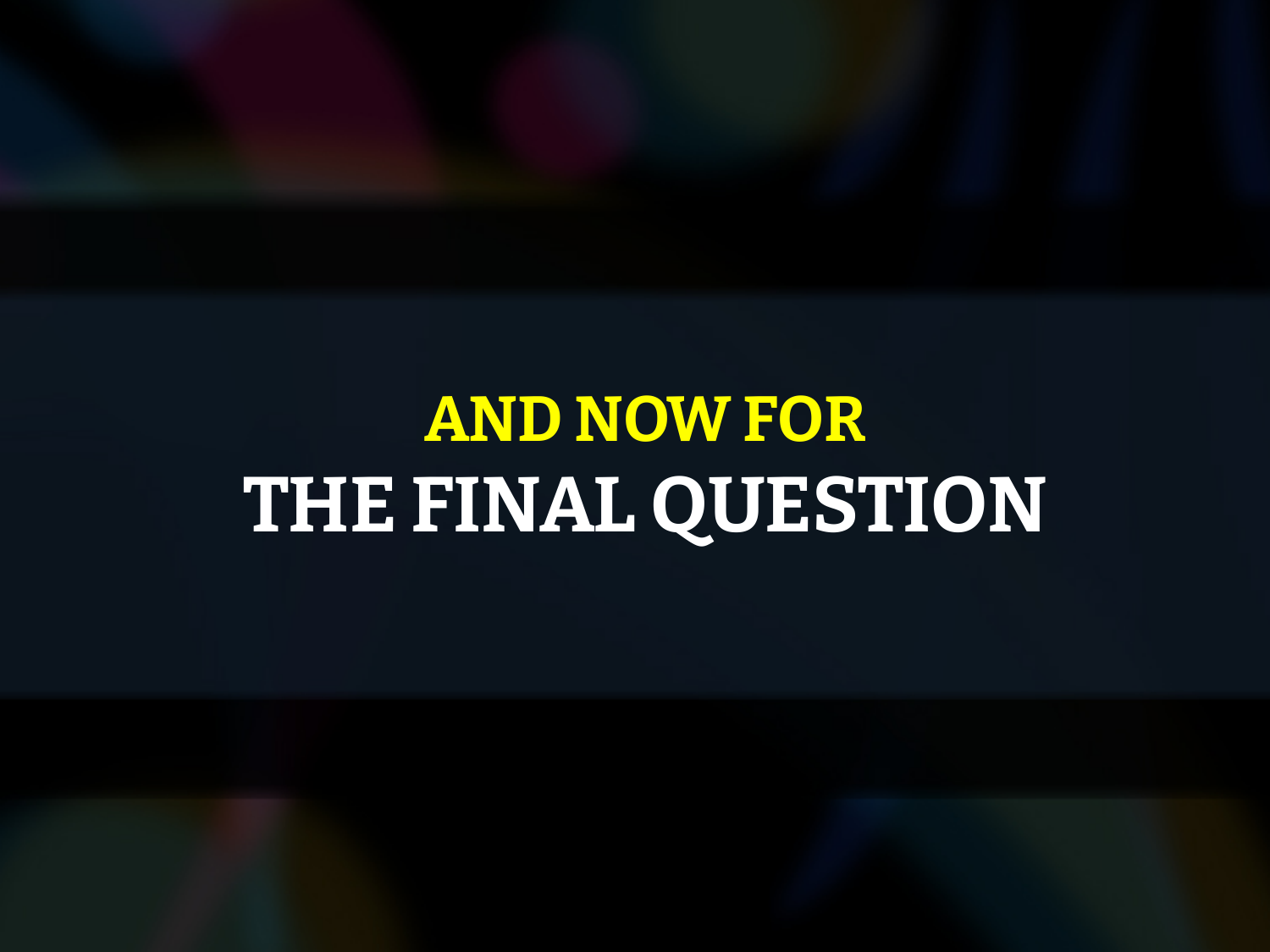

# And now for the final question